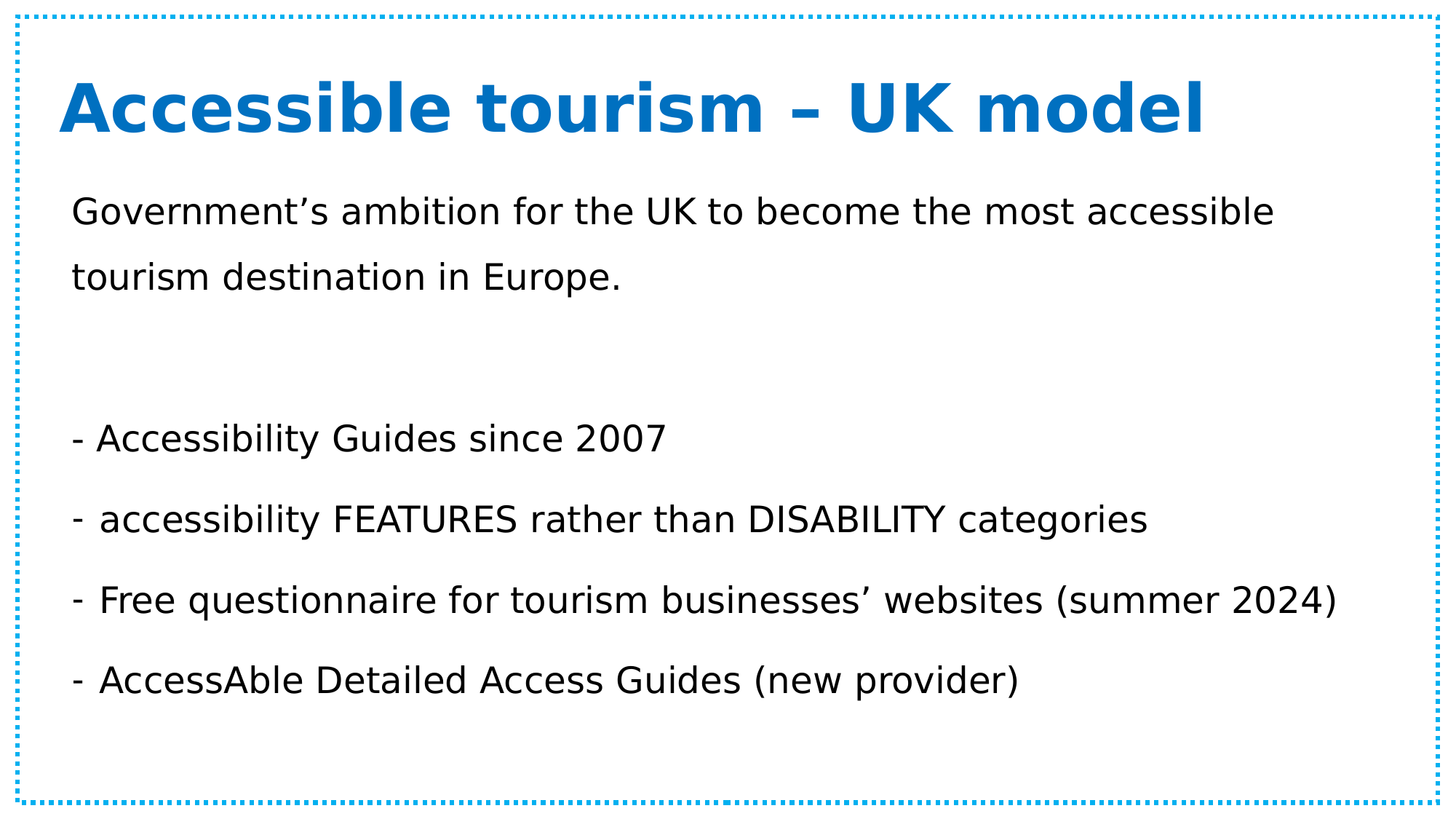

# Accessible tourism – UK model
Government’s ambition for the UK to become the most accessible tourism destination in Europe.

- Accessibility Guides since 2007
accessibility FEATURES rather than DISABILITY categories
Free questionnaire for tourism businesses’ websites (summer 2024)
AccessAble Detailed Access Guides (new provider)